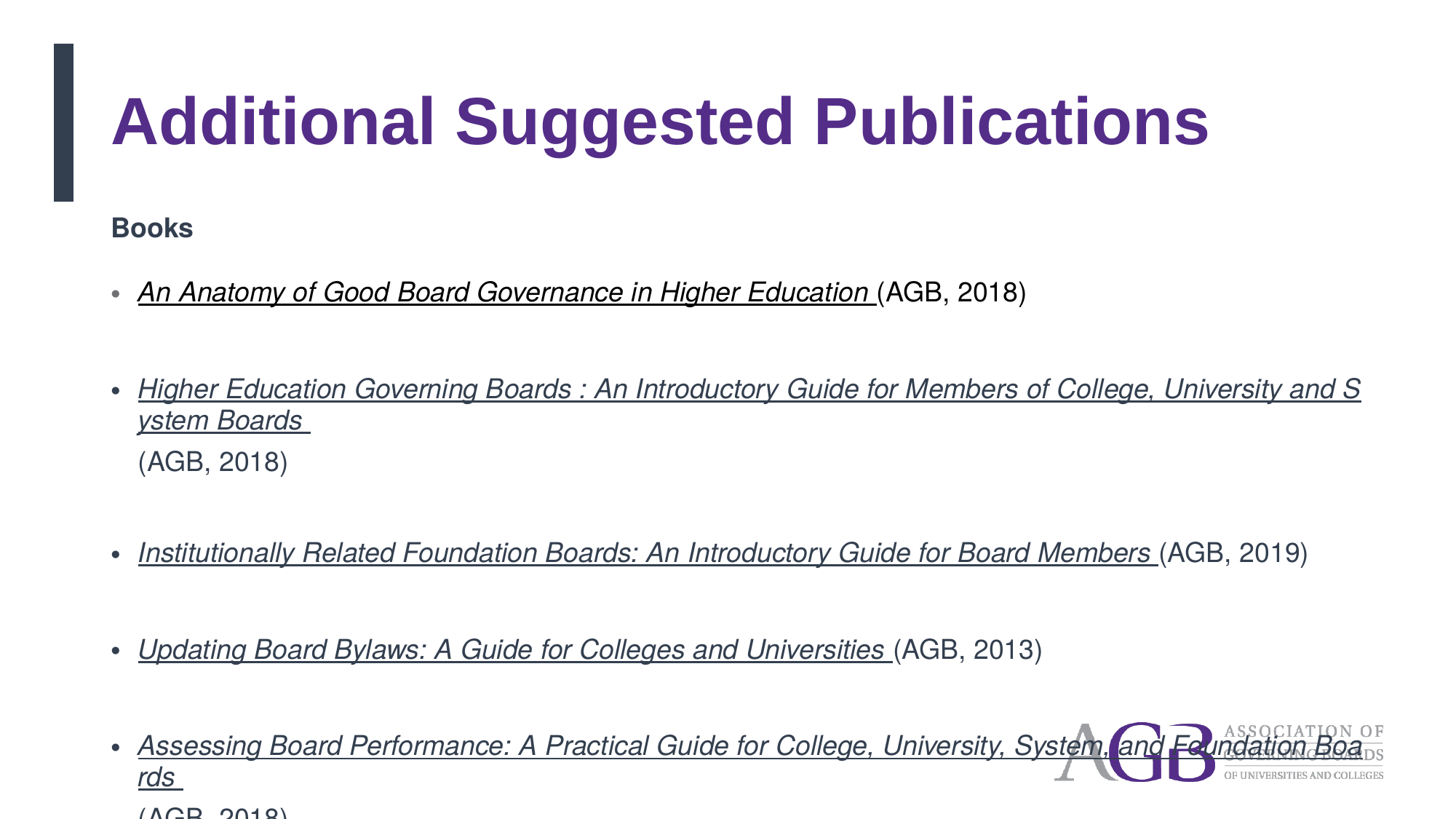

# Additional Suggested Publications
Books
An Anatomy of Good Board Governance in Higher Education (AGB, 2018)

Higher Education Governing Boards : An Introductory Guide for Members of College, University and System Boards (AGB, 2018)

Institutionally Related Foundation Boards: An Introductory Guide for Board Members (AGB, 2019)

Updating Board Bylaws: A Guide for Colleges and Universities (AGB, 2013)

Assessing Board Performance: A Practical Guide for College, University, System, and Foundation Boards (AGB, 2018)